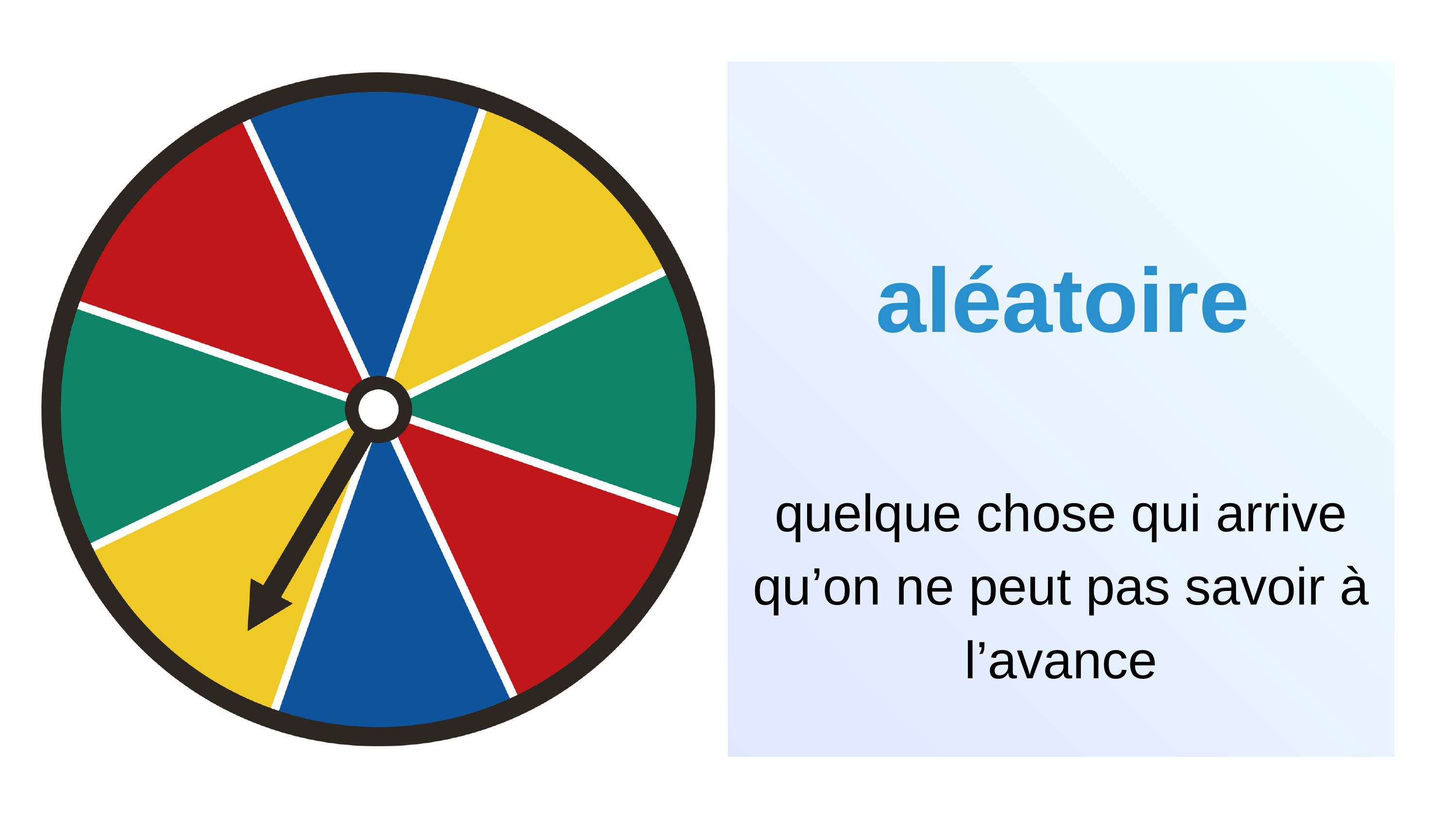

aléatoire
quelque chose qui arrive qu’on ne peut pas savoir à l’avance